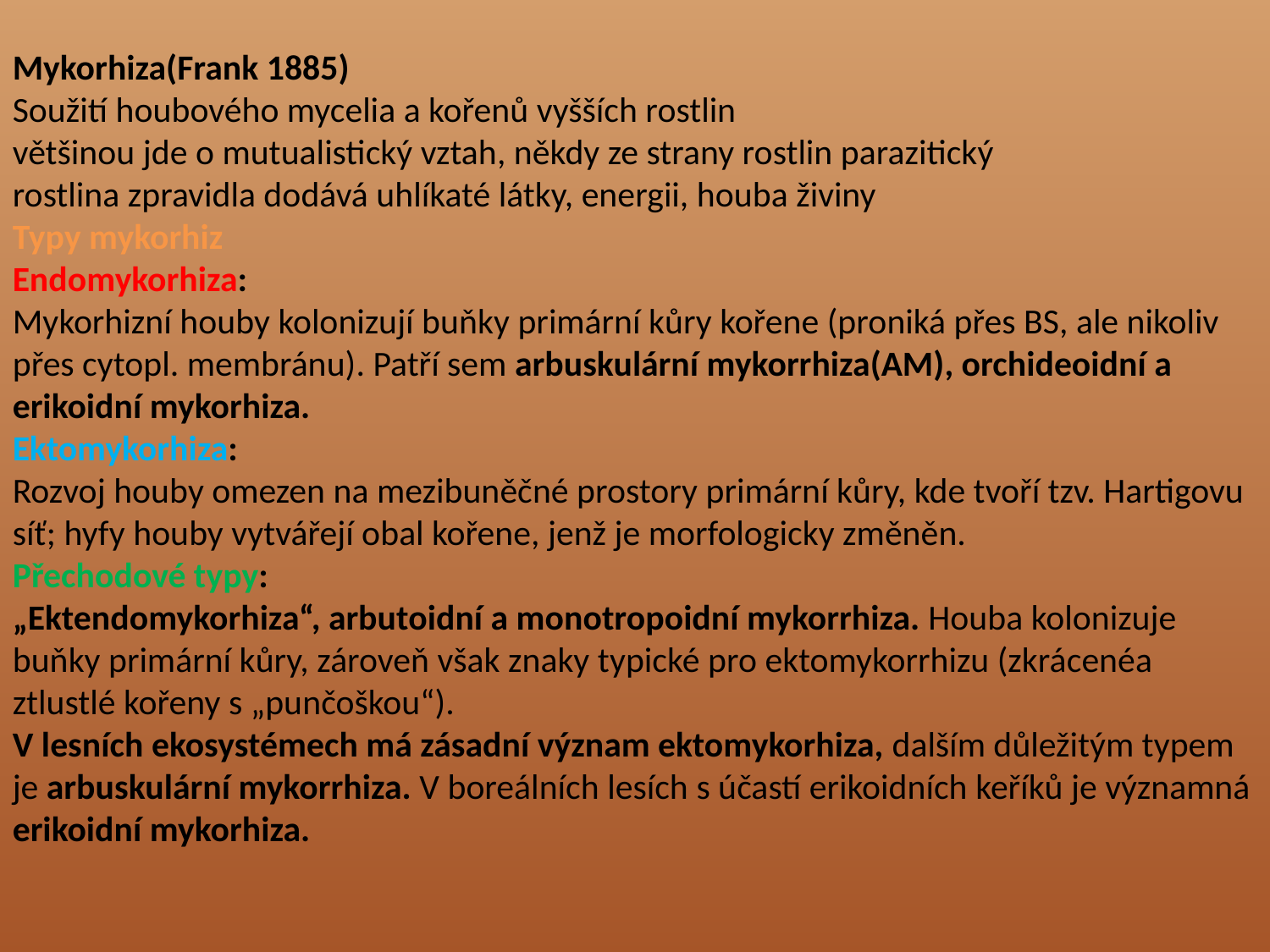

Mykorhiza(Frank 1885)
Soužití houbového mycelia a kořenů vyšších rostlin
většinou jde o mutualistický vztah, někdy ze strany rostlin parazitický
rostlina zpravidla dodává uhlíkaté látky, energii, houba živiny
Typy mykorhiz
Endomykorhiza:
Mykorhizní houby kolonizují buňky primární kůry kořene (proniká přes BS, ale nikoliv přes cytopl. membránu). Patří sem arbuskulární mykorrhiza(AM), orchideoidní a erikoidní mykorhiza.
Ektomykorhiza:
Rozvoj houby omezen na mezibuněčné prostory primární kůry, kde tvoří tzv. Hartigovu síť; hyfy houby vytvářejí obal kořene, jenž je morfologicky změněn.
Přechodové typy:
„Ektendomykorhiza“, arbutoidní a monotropoidní mykorrhiza. Houba kolonizuje buňky primární kůry, zároveň však znaky typické pro ektomykorrhizu (zkrácenéa ztlustlé kořeny s „punčoškou“).
V lesních ekosystémech má zásadní význam ektomykorhiza, dalším důležitým typem je arbuskulární mykorrhiza. V boreálních lesích s účastí erikoidních keříků je významná erikoidní mykorhiza.